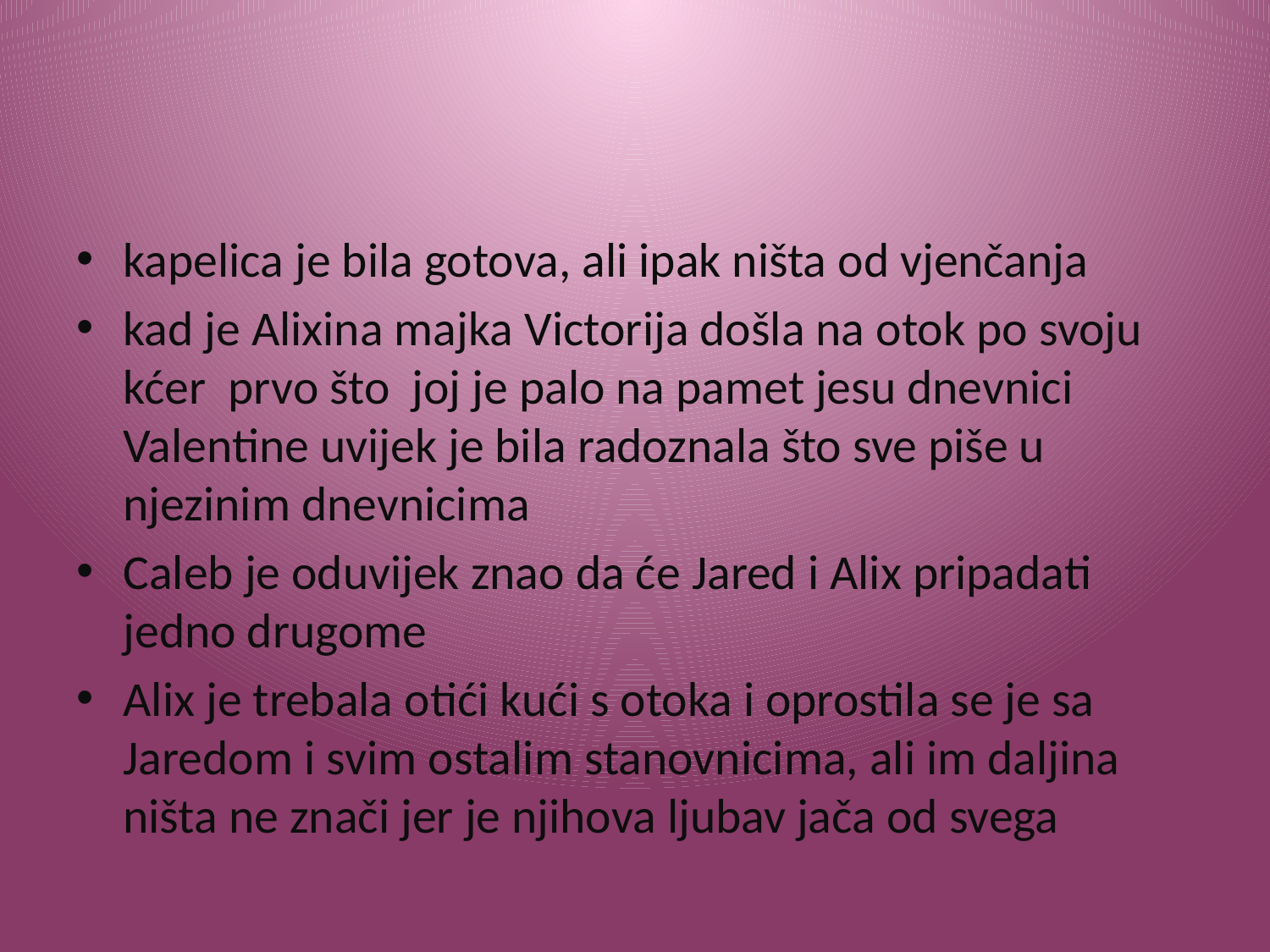

#
kapelica je bila gotova, ali ipak ništa od vjenčanja
kad je Alixina majka Victorija došla na otok po svoju kćer  prvo što  joj je palo na pamet jesu dnevnici Valentine uvijek je bila radoznala što sve piše u njezinim dnevnicima
Caleb je oduvijek znao da će Jared i Alix pripadati jedno drugome
Alix je trebala otići kući s otoka i oprostila se je sa  Jaredom i svim ostalim stanovnicima, ali im daljina ništa ne znači jer je njihova ljubav jača od svega